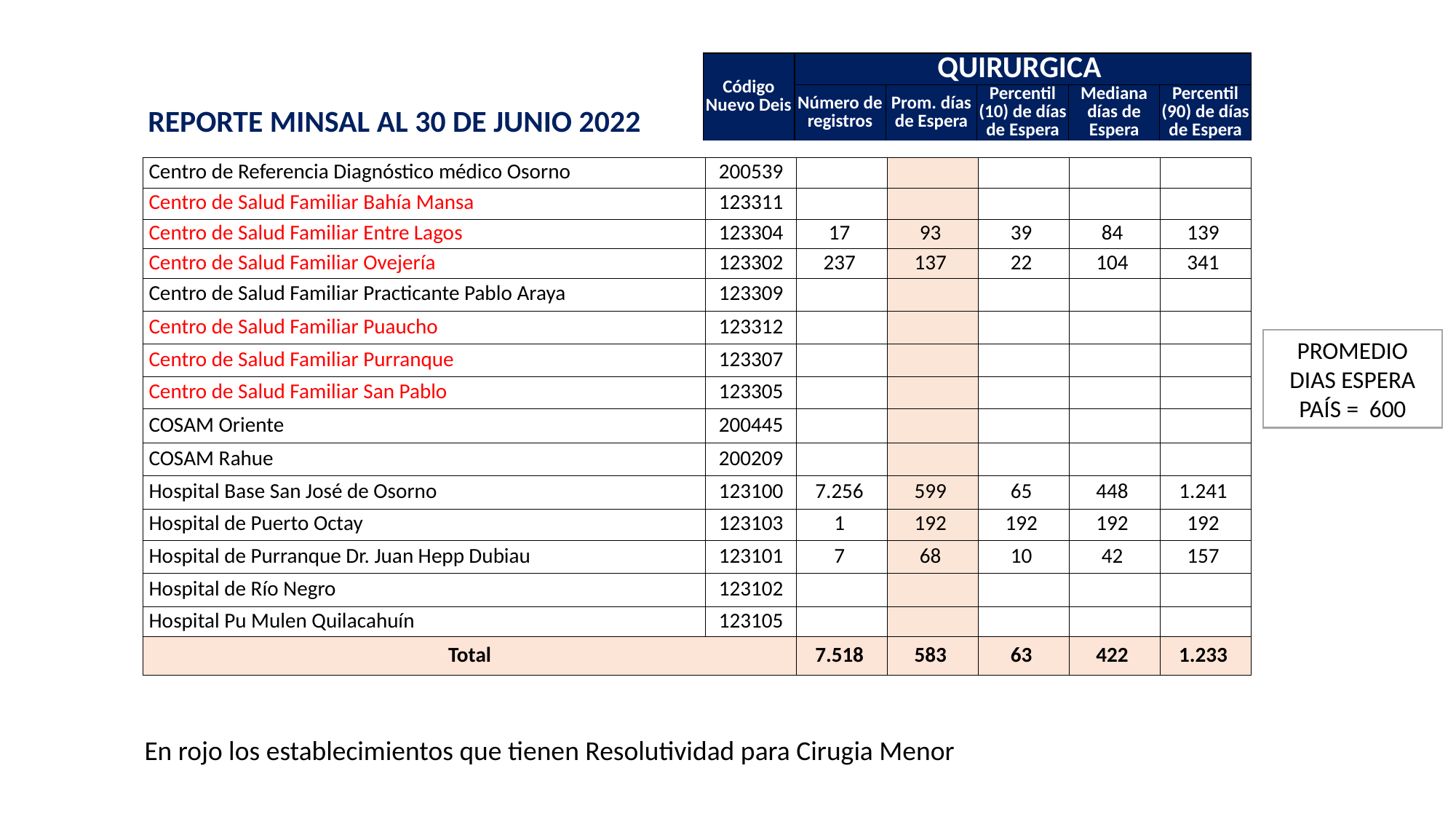

| Código Nuevo Deis | QUIRURGICA |  |  |  |  |
| --- | --- | --- | --- | --- | --- |
|  | Número de registros | Prom. días de Espera | Percentil (10) de días de Espera | Mediana días de Espera | Percentil (90) de días de Espera |
REPORTE MINSAL AL 30 DE JUNIO 2022
| Centro de Referencia Diagnóstico médico Osorno | 200539 |  |  |  |  |  |
| --- | --- | --- | --- | --- | --- | --- |
| Centro de Salud Familiar Bahía Mansa | 123311 |  |  |  |  |  |
| Centro de Salud Familiar Entre Lagos | 123304 | 17 | 93 | 39 | 84 | 139 |
| Centro de Salud Familiar Ovejería | 123302 | 237 | 137 | 22 | 104 | 341 |
| Centro de Salud Familiar Practicante Pablo Araya | 123309 |  |  |  |  |  |
| Centro de Salud Familiar Puaucho | 123312 |  |  |  |  |  |
| Centro de Salud Familiar Purranque | 123307 |  |  |  |  |  |
| Centro de Salud Familiar San Pablo | 123305 |  |  |  |  |  |
| COSAM Oriente | 200445 |  |  |  |  |  |
| COSAM Rahue | 200209 |  |  |  |  |  |
| Hospital Base San José de Osorno | 123100 | 7.256 | 599 | 65 | 448 | 1.241 |
| Hospital de Puerto Octay | 123103 | 1 | 192 | 192 | 192 | 192 |
| Hospital de Purranque Dr. Juan Hepp Dubiau | 123101 | 7 | 68 | 10 | 42 | 157 |
| Hospital de Río Negro | 123102 |  |  |  |  |  |
| Hospital Pu Mulen Quilacahuín | 123105 |  |  |  |  |  |
| Total |  | 7.518 | 583 | 63 | 422 | 1.233 |
PROMEDIO DIAS ESPERA PAÍS =  600
En rojo los establecimientos que tienen Resolutividad para Cirugia Menor